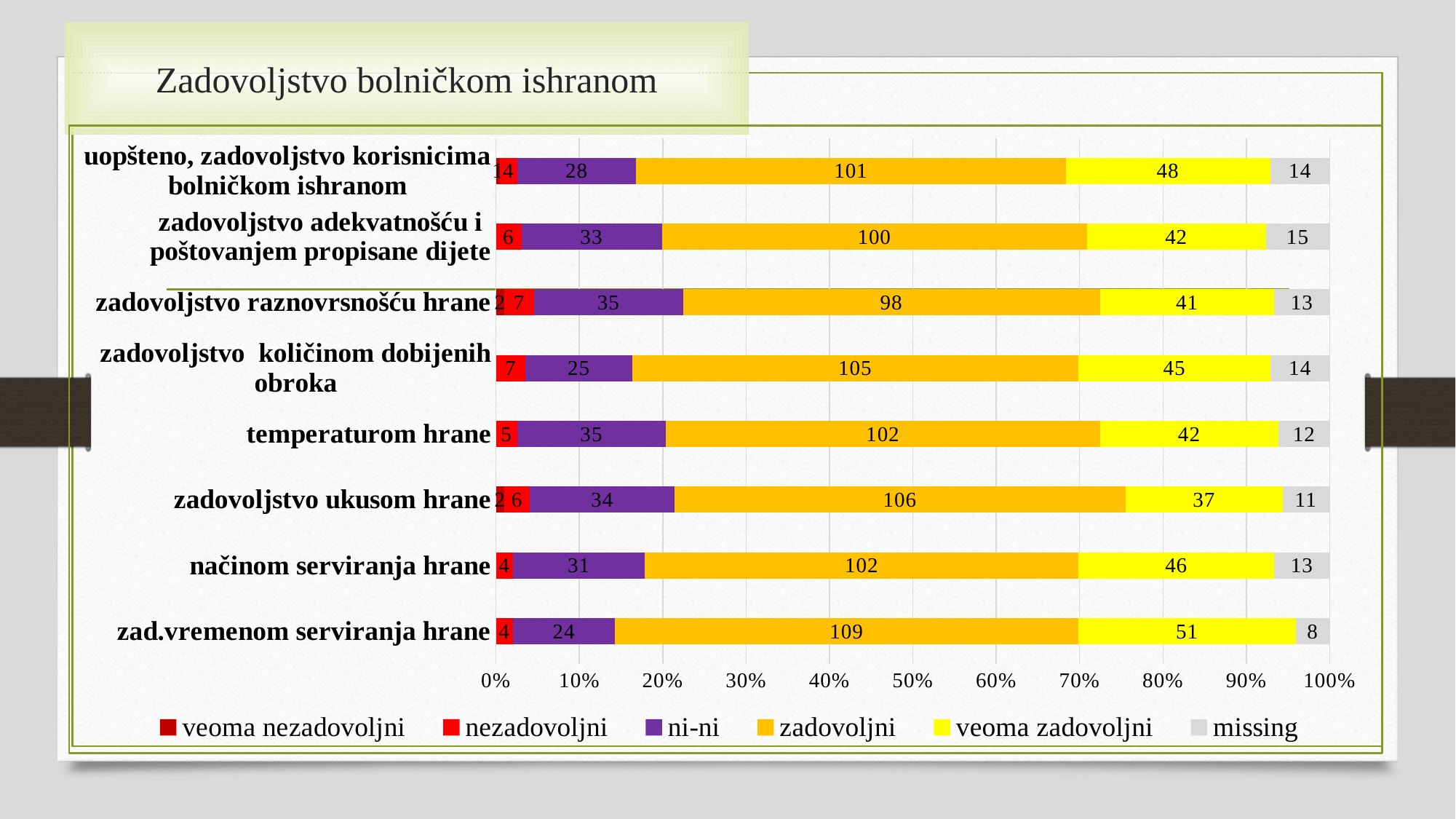

# Zadovoljstvo bolničkom ishranom

### Chart

| Category | veoma nezadovoljni | nezadovoljni | ni-ni | zadovoljni | veoma zadovoljni | missing |
|---|---|---|---|---|---|---|
| zad.vremenom serviranja hrane | None | 4.0 | 24.0 | 109.0 | 51.0 | 8.0 |
| načinom serviranja hrane | None | 4.0 | 31.0 | 102.0 | 46.0 | 13.0 |
| zadovoljstvo ukusom hrane | 2.0 | 6.0 | 34.0 | 106.0 | 37.0 | 11.0 |
| temperaturom hrane | None | 5.0 | 35.0 | 102.0 | 42.0 | 12.0 |
| zadovoljstvo  količinom dobijenih obroka | None | 7.0 | 25.0 | 105.0 | 45.0 | 14.0 |
| zadovoljstvo raznovrsnošću hrane | 2.0 | 7.0 | 35.0 | 98.0 | 41.0 | 13.0 |
| zadovoljstvo adekvatnošću i poštovanjem propisane dijete | None | 6.0 | 33.0 | 100.0 | 42.0 | 15.0 |
| uopšteno, zadovoljstvo korisnicima bolničkom ishranom | 1.0 | 4.0 | 28.0 | 101.0 | 48.0 | 14.0 |